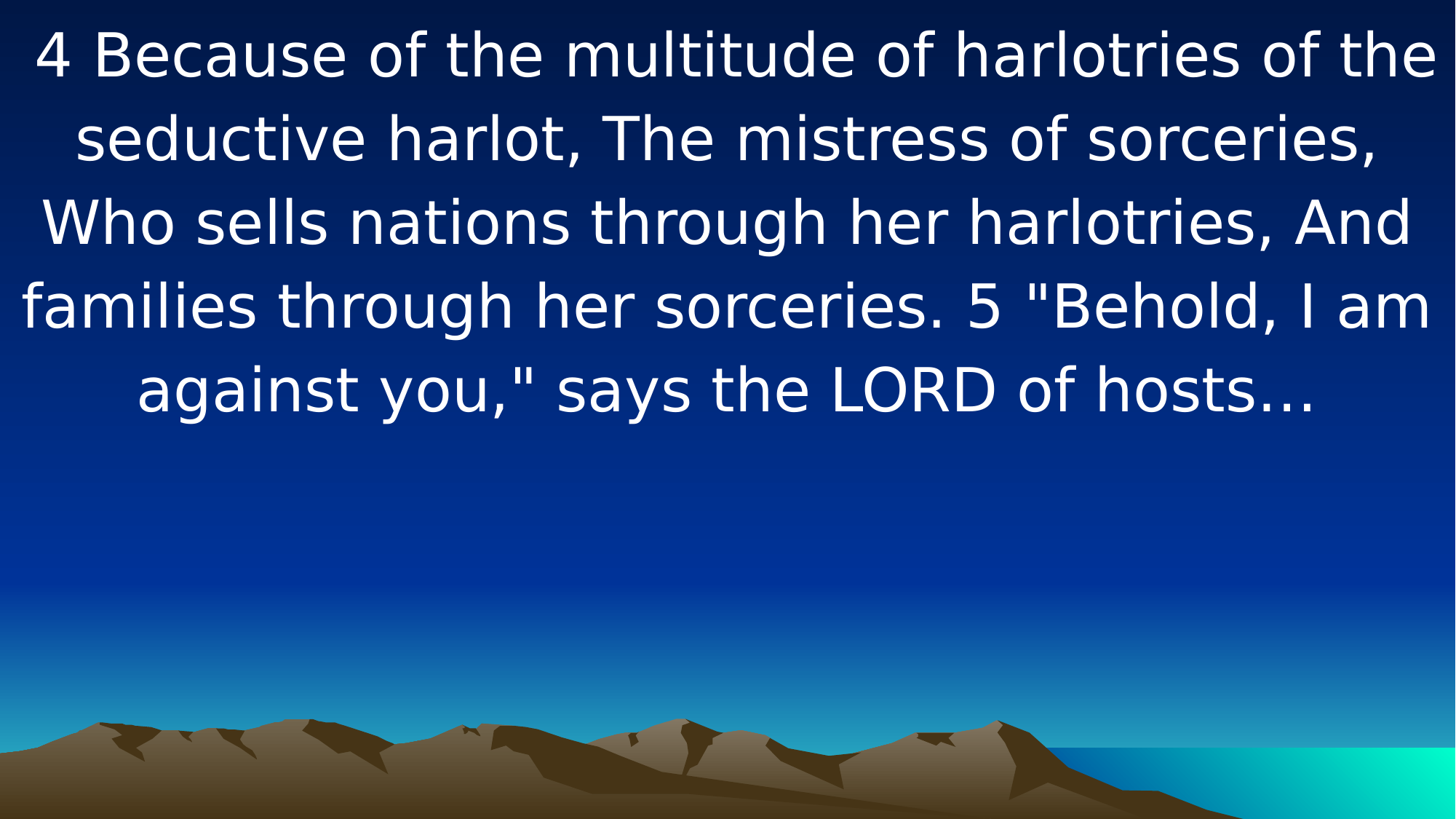

4 Because of the multitude of harlotries of the seductive harlot, The mistress of sorceries, Who sells nations through her harlotries, And families through her sorceries. 5 "Behold, I am against you," says the LORD of hosts…